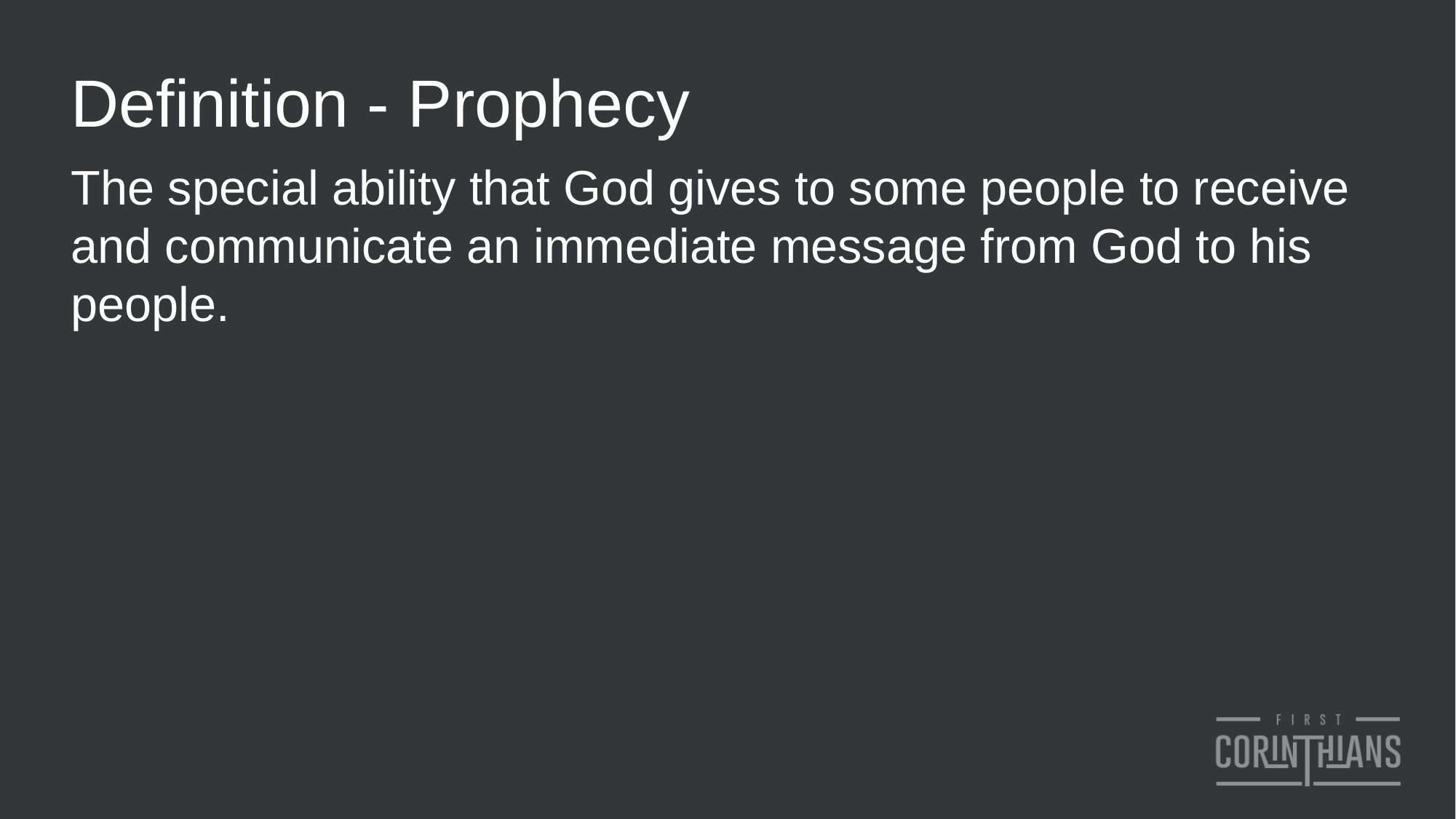

Definition - Prophecy
The special ability that God gives to some people to receive and communicate an immediate message from God to his people.